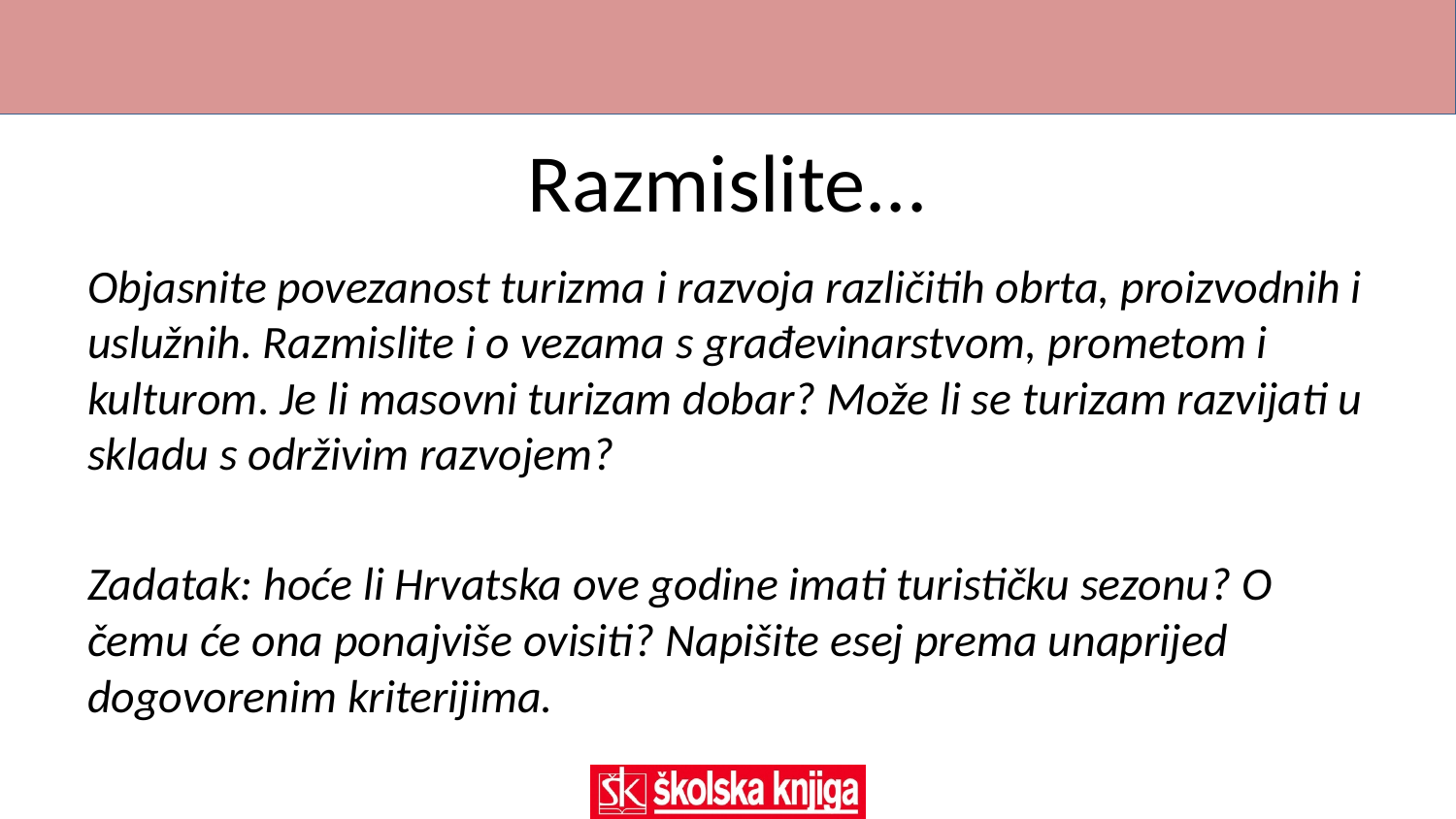

# Razmislite...
Objasnite povezanost turizma i razvoja različitih obrta, proizvodnih i uslužnih. Razmislite i o vezama s građevinarstvom, prometom i kulturom. Je li masovni turizam dobar? Može li se turizam razvijati u skladu s održivim razvojem?

Zadatak: hoće li Hrvatska ove godine imati turističku sezonu? O čemu će ona ponajviše ovisiti? Napišite esej prema unaprijed dogovorenim kriterijima.